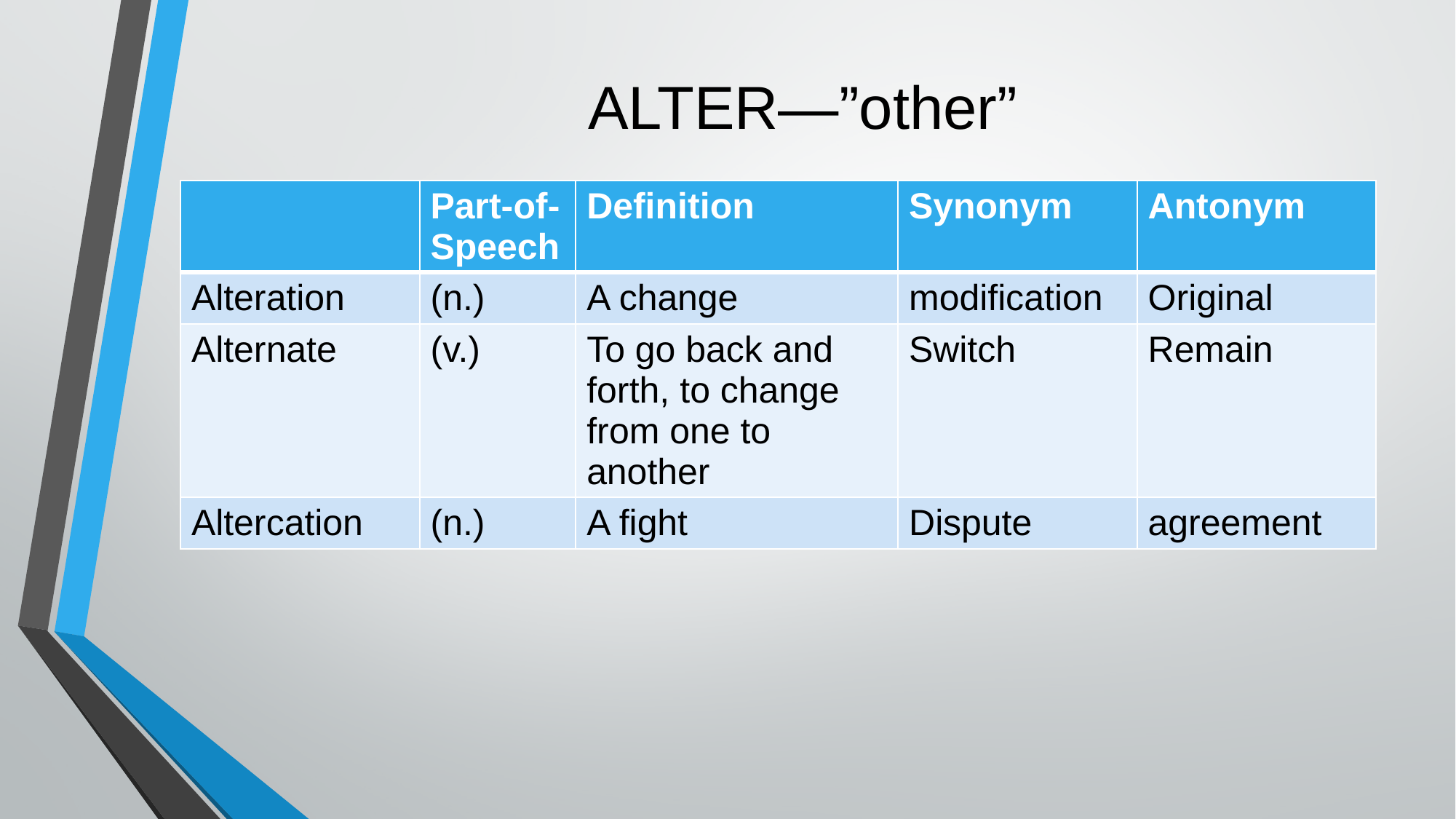

# ALTER—”other”
|  | Part-of-Speech | Definition | Synonym | Antonym |
| --- | --- | --- | --- | --- |
| Alteration | (n.) | A change | modification | Original |
| Alternate | (v.) | To go back and forth, to change from one to another | Switch | Remain |
| Altercation | (n.) | A fight | Dispute | agreement |